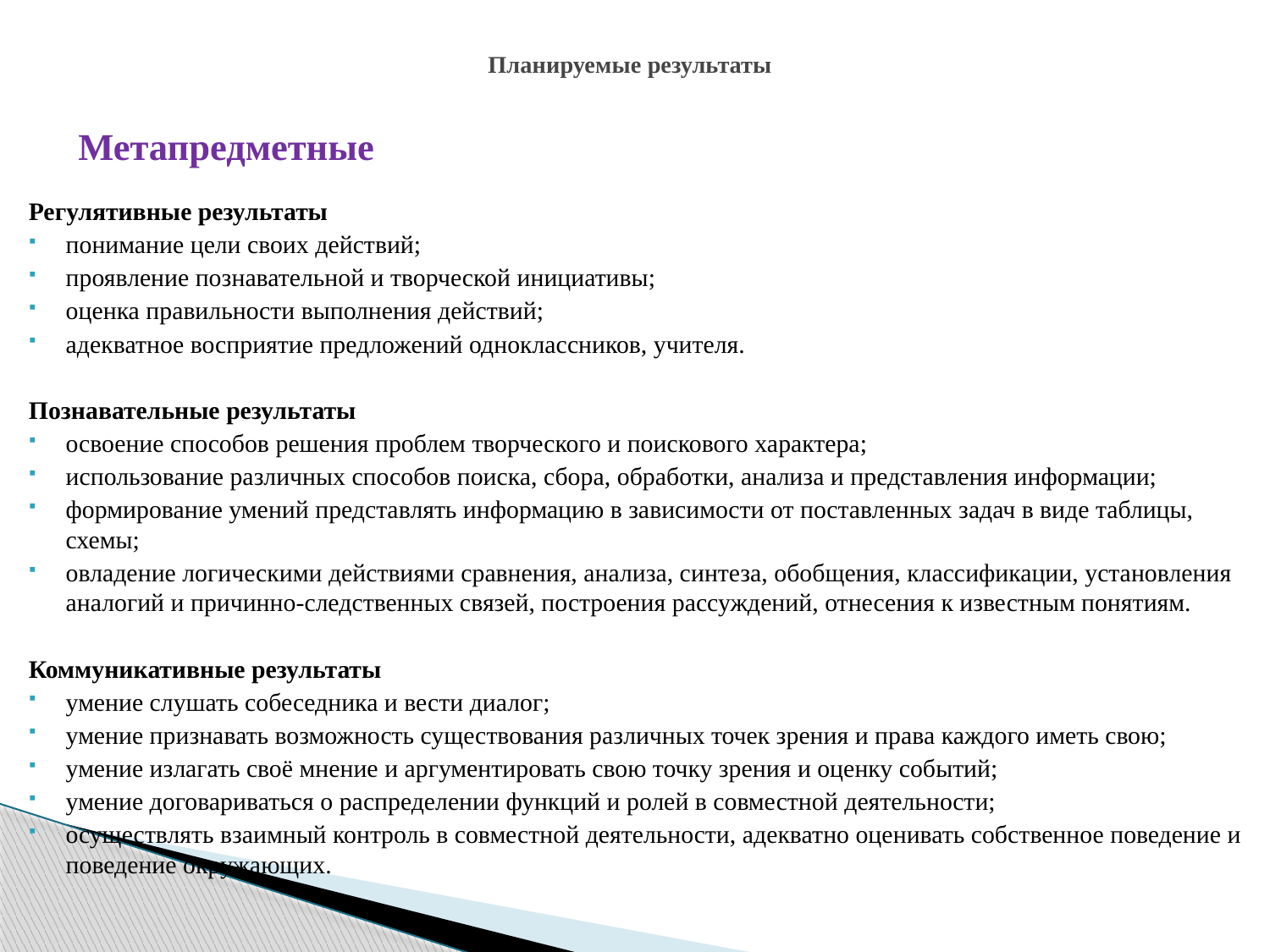

# Планируемые результаты
Метапредметные

Регулятивные результаты
понимание цели своих действий;
проявление познавательной и творческой инициативы;
оценка правильности выполнения действий;
адекватное восприятие предложений одноклассников, учителя.

Познавательные результаты
освоение способов решения проблем творческого и поискового характера;
использование различных способов поиска, сбора, обработки, анализа и представления информации;
формирование умений представлять информацию в зависимости от поставленных задач в виде таблицы, схемы;
овладение логическими действиями сравнения, анализа, синтеза, обобщения, классификации, установления аналогий и причинно-следственных связей, построения рассуждений, отнесения к известным понятиям.

Коммуникативные результаты
умение слушать собеседника и вести диалог;
умение признавать возможность существования различных точек зрения и права каждого иметь свою;
умение излагать своё мнение и аргументировать свою точку зрения и оценку событий;
умение договариваться о распределении функций и ролей в совместной деятельности;
осуществлять взаимный контроль в совместной деятельности, адекватно оценивать собственное поведение и поведение окружающих.